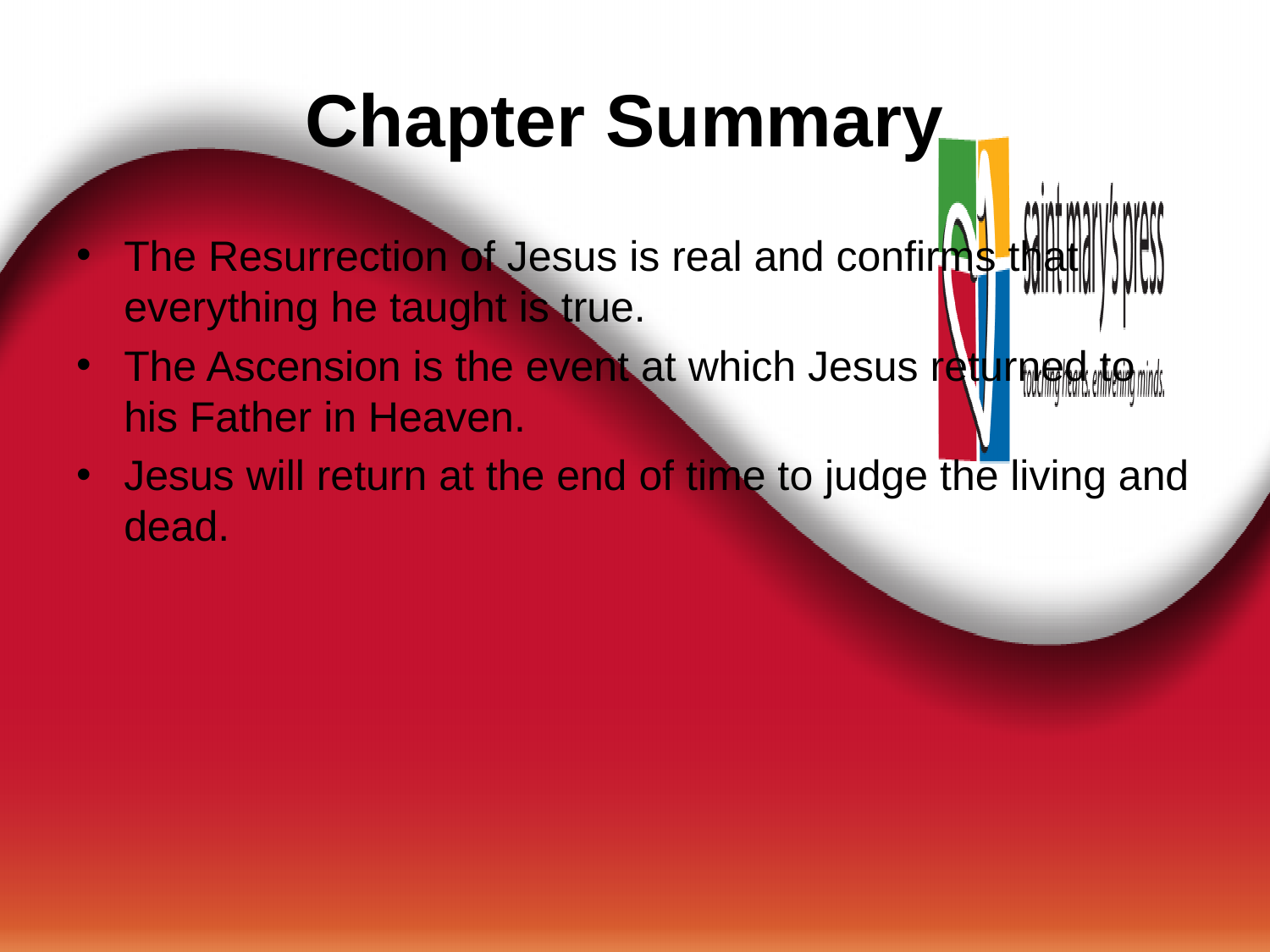

# Chapter Summary
The Resurrection of Jesus is real and confirms that everything he taught is true.
The Ascension is the event at which Jesus returned to his Father in Heaven.
Jesus will return at the end of time to judge the living and dead.